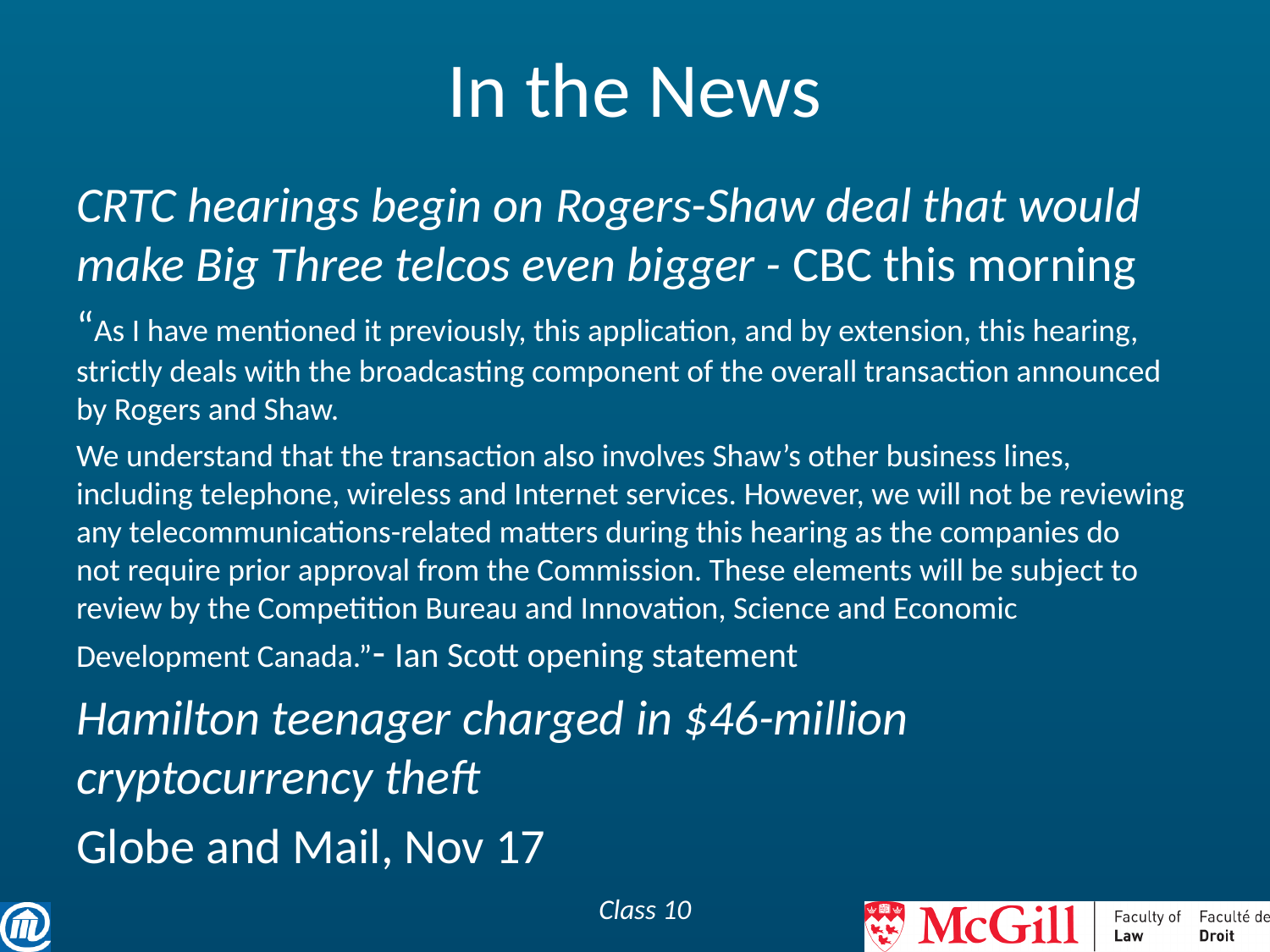

# In the News
CRTC hearings begin on Rogers-Shaw deal that would make Big Three telcos even bigger - CBC this morning
“As I have mentioned it previously, this application, and by extension, this hearing, strictly deals with the broadcasting component of the overall transaction announced by Rogers and Shaw.
We understand that the transaction also involves Shaw’s other business lines, including telephone, wireless and Internet services. However, we will not be reviewing any telecommunications-related matters during this hearing as the companies do not require prior approval from the Commission. These elements will be subject to review by the Competition Bureau and Innovation, Science and Economic Development Canada.”- Ian Scott opening statement
Hamilton teenager charged in $46-million cryptocurrency theft
Globe and Mail, Nov 17
Class 10